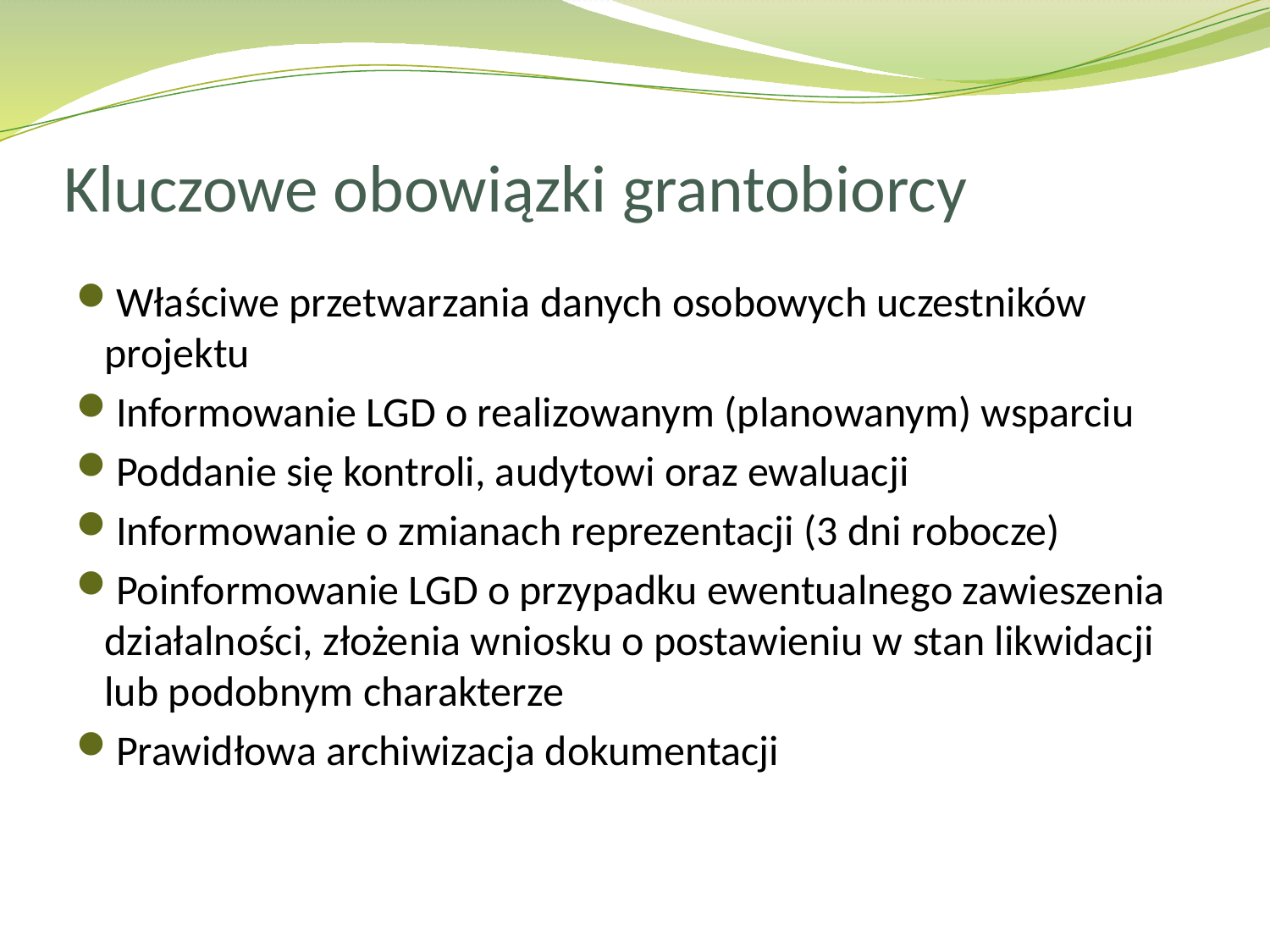

# Kluczowe obowiązki grantobiorcy
Właściwe przetwarzania danych osobowych uczestników projektu
Informowanie LGD o realizowanym (planowanym) wsparciu
Poddanie się kontroli, audytowi oraz ewaluacji
Informowanie o zmianach reprezentacji (3 dni robocze)
Poinformowanie LGD o przypadku ewentualnego zawieszenia działalności, złożenia wniosku o postawieniu w stan likwidacji lub podobnym charakterze
Prawidłowa archiwizacja dokumentacji